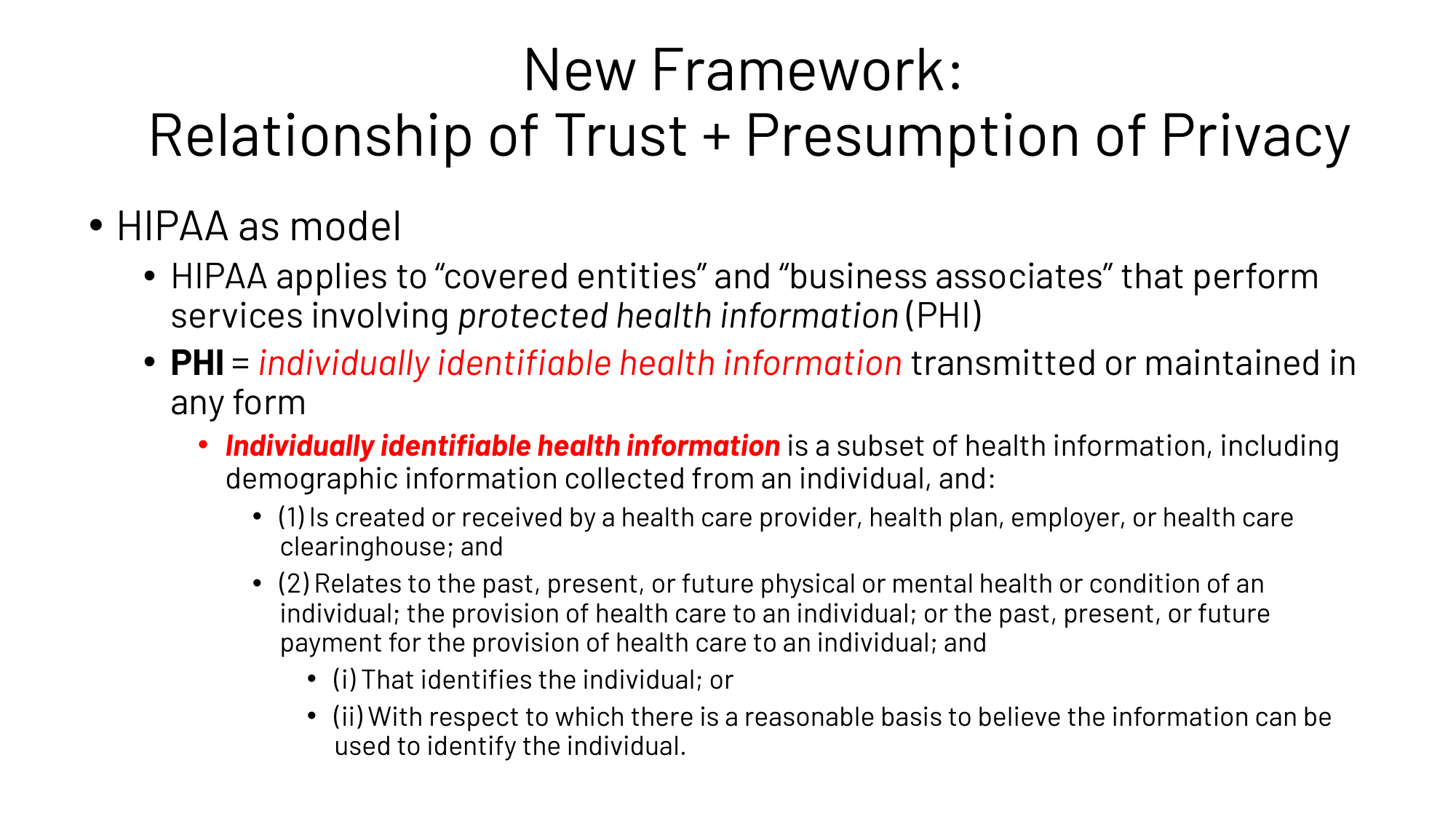

# New Framework: Relationship of Trust + Presumption of Privacy
HIPAA as model
HIPAA applies to “covered entities” and “business associates” that perform services involving protected health information (PHI)
PHI = individually identifiable health information transmitted or maintained in any form
Individually identifiable health information is a subset of health information, including demographic information collected from an individual, and:
(1) Is created or received by a health care provider, health plan, employer, or health care clearinghouse; and
(2) Relates to the past, present, or future physical or mental health or condition of an individual; the provision of health care to an individual; or the past, present, or future payment for the provision of health care to an individual; and
(i) That identifies the individual; or
(ii) With respect to which there is a reasonable basis to believe the information can be used to identify the individual.